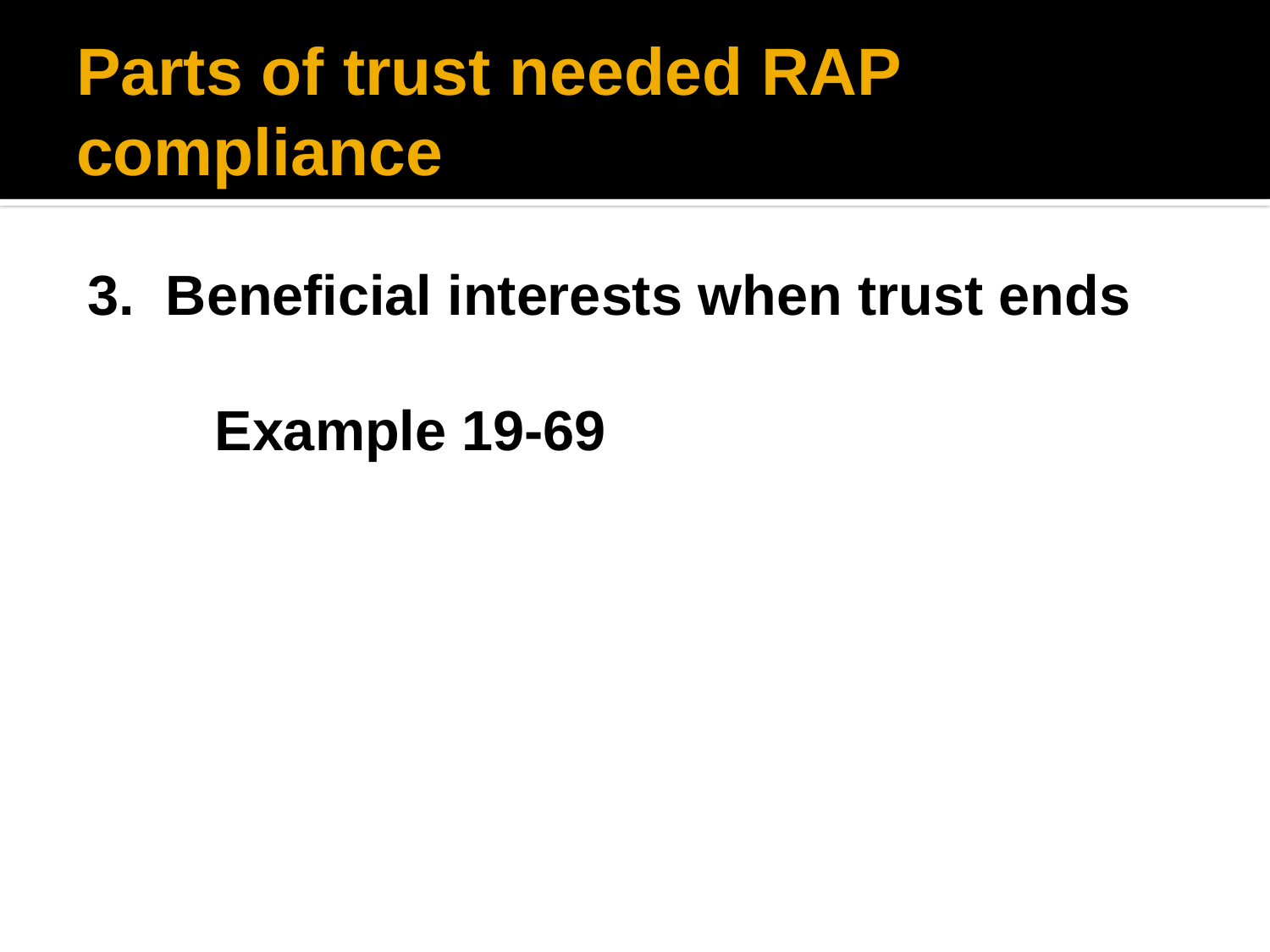

# Parts of trust needed RAP compliance
3.  Beneficial interests when trust ends
	Example 19-69